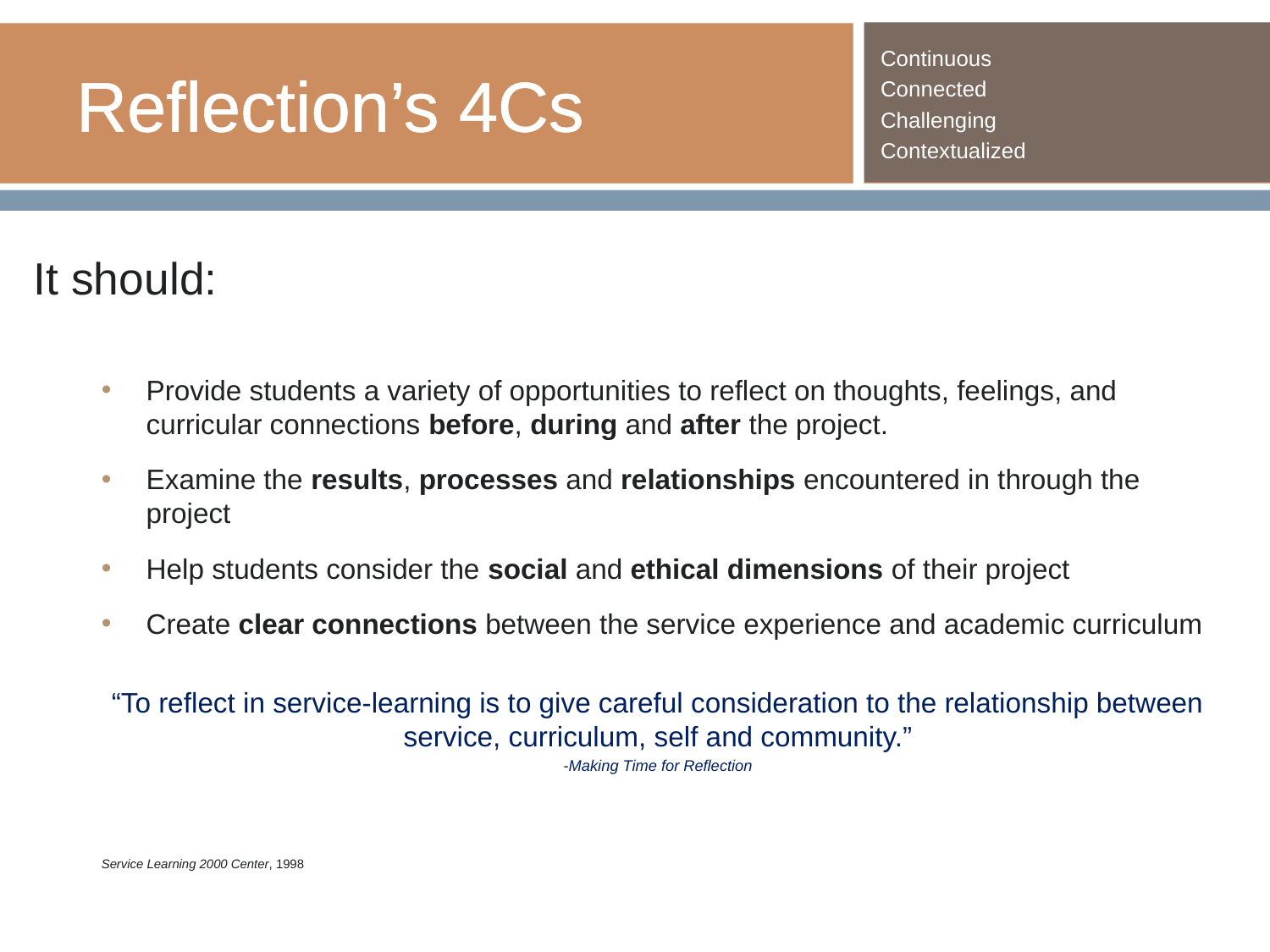

# Reflection’s 4Cs
Continuous
Connected
Challenging
Contextualized
It should:

Provide students a variety of opportunities to reflect on thoughts, feelings, and curricular connections before, during and after the project.

Examine the results, processes and relationships encountered in through the project

Help students consider the social and ethical dimensions of their project

Create clear connections between the service experience and academic curriculum

“To reflect in service-learning is to give careful consideration to the relationship between service, curriculum, self and community.”
-Making Time for Reflection

Service Learning 2000 Center, 1998